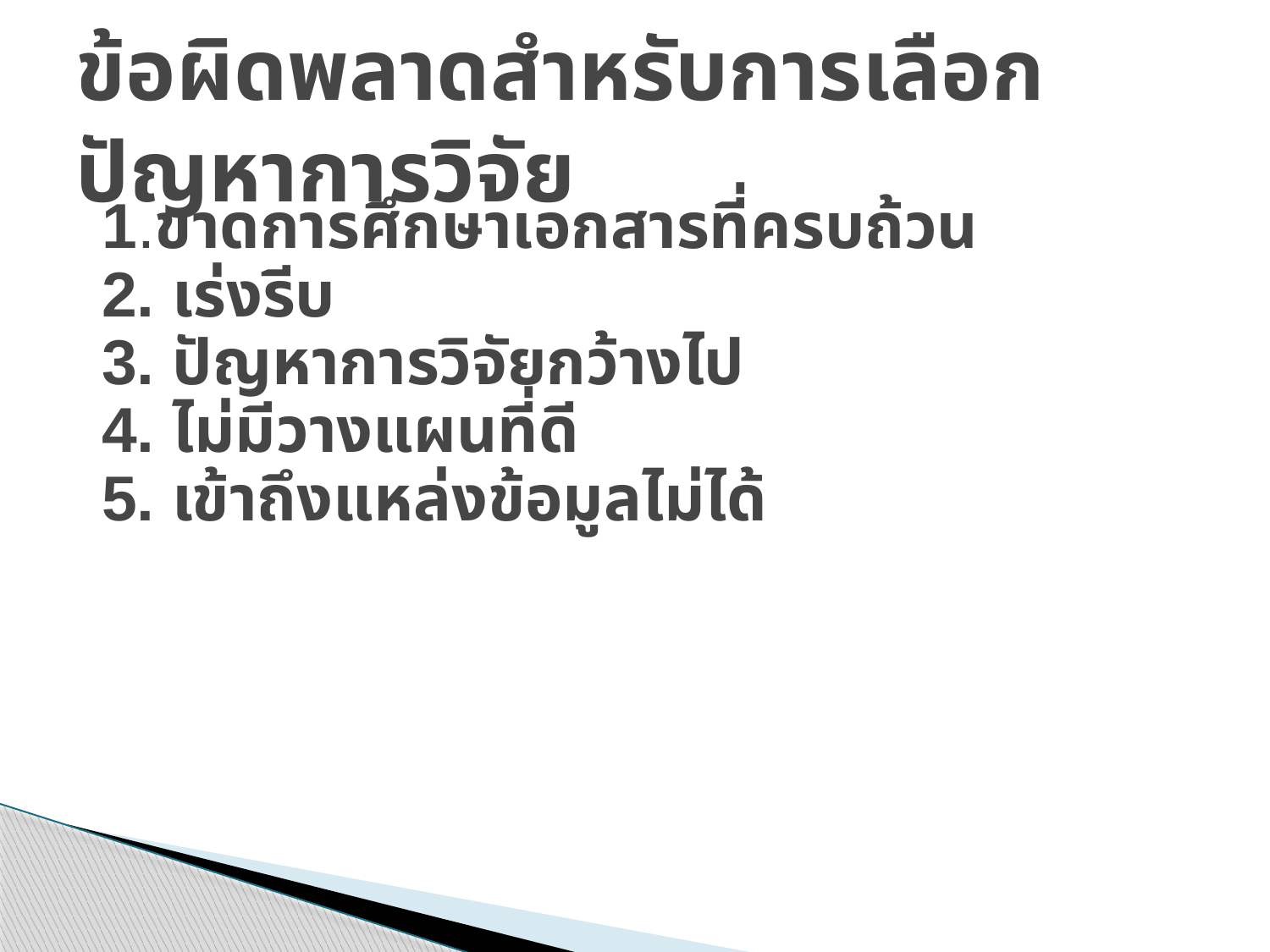

# ข้อผิดพลาดสำหรับการเลือกปัญหาการวิจัย
1.ขาดการศึกษาเอกสารที่ครบถ้วน
2. เร่งรีบ
3. ปัญหาการวิจัยกว้างไป
4. ไม่มีวางแผนที่ดี
5. เข้าถึงแหล่งข้อมูลไม่ได้